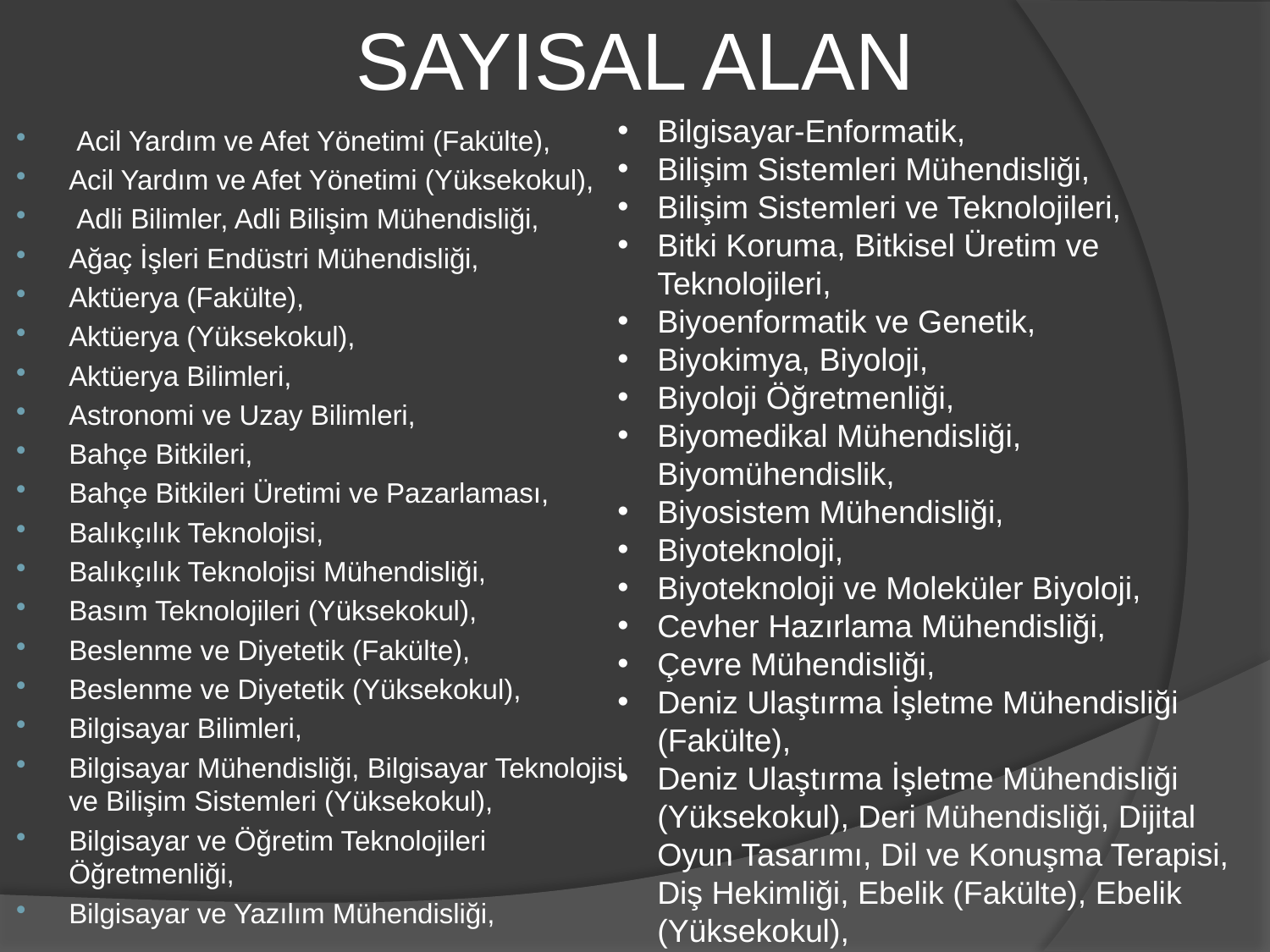

# SAYISAL ALAN
Bilgisayar-Enformatik,
Bilişim Sistemleri Mühendisliği,
Bilişim Sistemleri ve Teknolojileri,
Bitki Koruma, Bitkisel Üretim ve Teknolojileri,
Biyoenformatik ve Genetik,
Biyokimya, Biyoloji,
Biyoloji Öğretmenliği,
Biyomedikal Mühendisliği, Biyomühendislik,
Biyosistem Mühendisliği,
Biyoteknoloji,
Biyoteknoloji ve Moleküler Biyoloji,
Cevher Hazırlama Mühendisliği,
Çevre Mühendisliği,
Deniz Ulaştırma İşletme Mühendisliği (Fakülte),
Deniz Ulaştırma İşletme Mühendisliği (Yüksekokul), Deri Mühendisliği, Dijital Oyun Tasarımı, Dil ve Konuşma Terapisi, Diş Hekimliği, Ebelik (Fakülte), Ebelik (Yüksekokul),
 Acil Yardım ve Afet Yönetimi (Fakülte),
Acil Yardım ve Afet Yönetimi (Yüksekokul),
 Adli Bilimler, Adli Bilişim Mühendisliği,
Ağaç İşleri Endüstri Mühendisliği,
Aktüerya (Fakülte),
Aktüerya (Yüksekokul),
Aktüerya Bilimleri,
Astronomi ve Uzay Bilimleri,
Bahçe Bitkileri,
Bahçe Bitkileri Üretimi ve Pazarlaması,
Balıkçılık Teknolojisi,
Balıkçılık Teknolojisi Mühendisliği,
Basım Teknolojileri (Yüksekokul),
Beslenme ve Diyetetik (Fakülte),
Beslenme ve Diyetetik (Yüksekokul),
Bilgisayar Bilimleri,
Bilgisayar Mühendisliği, Bilgisayar Teknolojisi ve Bilişim Sistemleri (Yüksekokul),
Bilgisayar ve Öğretim Teknolojileri Öğretmenliği,
Bilgisayar ve Yazılım Mühendisliği,